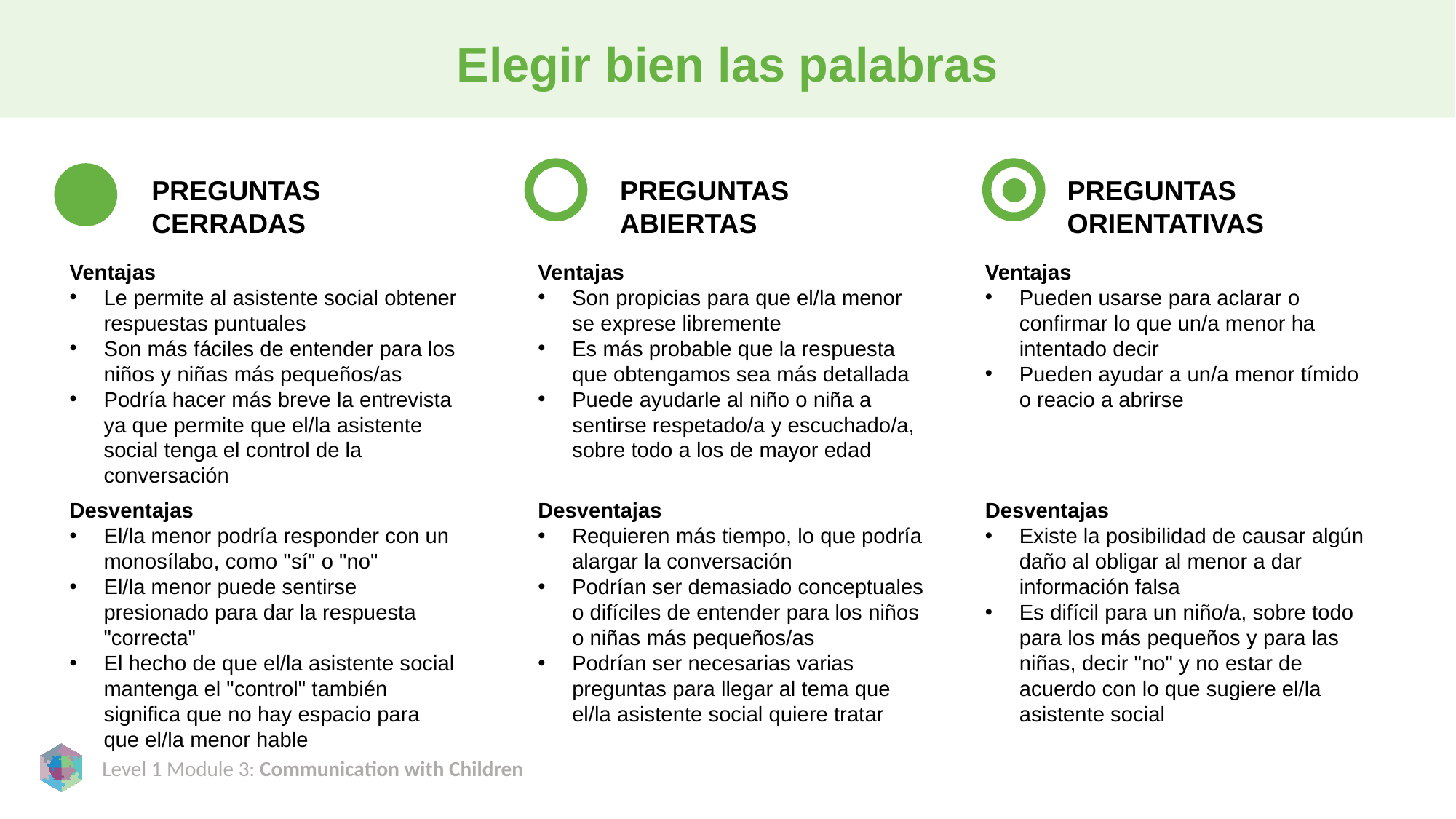

# Elegir bien las palabras

PREGUNTAS CERRADAS
PREGUNTAS ABIERTAS
PREGUNTAS ORIENTATIVAS
Ventajas
Le permite al asistente social obtener respuestas puntuales
Son más fáciles de entender para los niños y niñas más pequeños/as
Podría hacer más breve la entrevista ya que permite que el/la asistente social tenga el control de la conversación
Ventajas
Son propicias para que el/la menor se exprese libremente
Es más probable que la respuesta que obtengamos sea más detallada
Puede ayudarle al niño o niña a sentirse respetado/a y escuchado/a, sobre todo a los de mayor edad
Ventajas
Pueden usarse para aclarar o confirmar lo que un/a menor ha intentado decir
Pueden ayudar a un/a menor tímido o reacio a abrirse
Desventajas
El/la menor podría responder con un monosílabo, como "sí" o "no"
El/la menor puede sentirse presionado para dar la respuesta "correcta"
El hecho de que el/la asistente social mantenga el "control" también significa que no hay espacio para que el/la menor hable
Desventajas
Requieren más tiempo, lo que podría alargar la conversación
Podrían ser demasiado conceptuales o difíciles de entender para los niños o niñas más pequeños/as
Podrían ser necesarias varias preguntas para llegar al tema que el/la asistente social quiere tratar
Desventajas
Existe la posibilidad de causar algún daño al obligar al menor a dar información falsa
Es difícil para un niño/a, sobre todo para los más pequeños y para las niñas, decir "no" y no estar de acuerdo con lo que sugiere el/la asistente social